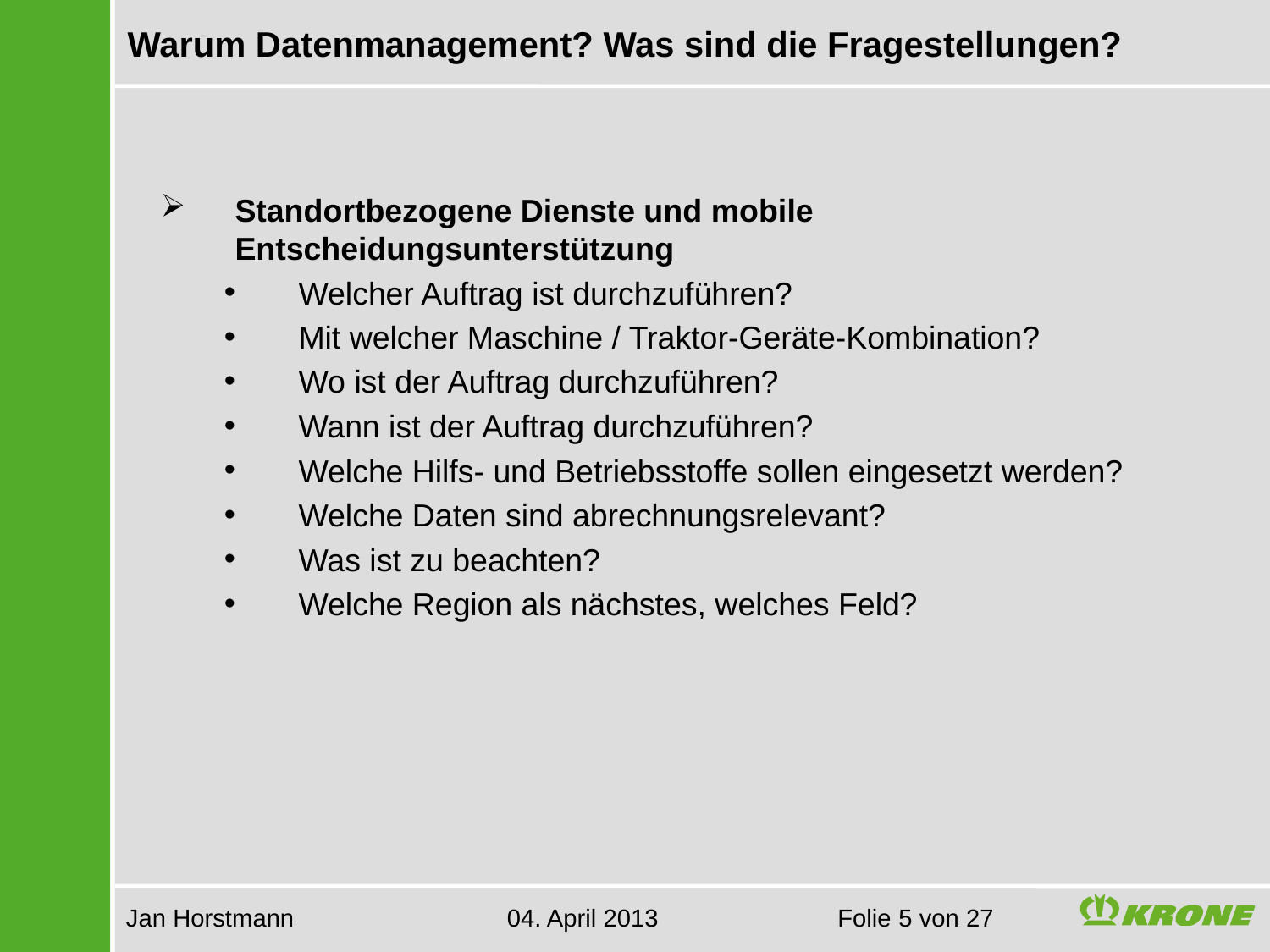

# Warum Datenmanagement? Was sind die Fragestellungen?

Standortbezogene Dienste und mobile Entscheidungsunterstützung
Welcher Auftrag ist durchzuführen?
Mit welcher Maschine / Traktor-Geräte-Kombination?
Wo ist der Auftrag durchzuführen?
Wann ist der Auftrag durchzuführen?
Welche Hilfs- und Betriebsstoffe sollen eingesetzt werden?
Welche Daten sind abrechnungsrelevant?
Was ist zu beachten?
Welche Region als nächstes, welches Feld?

Jan Horstmann 		04. April 2013	           Folie 5 von 27